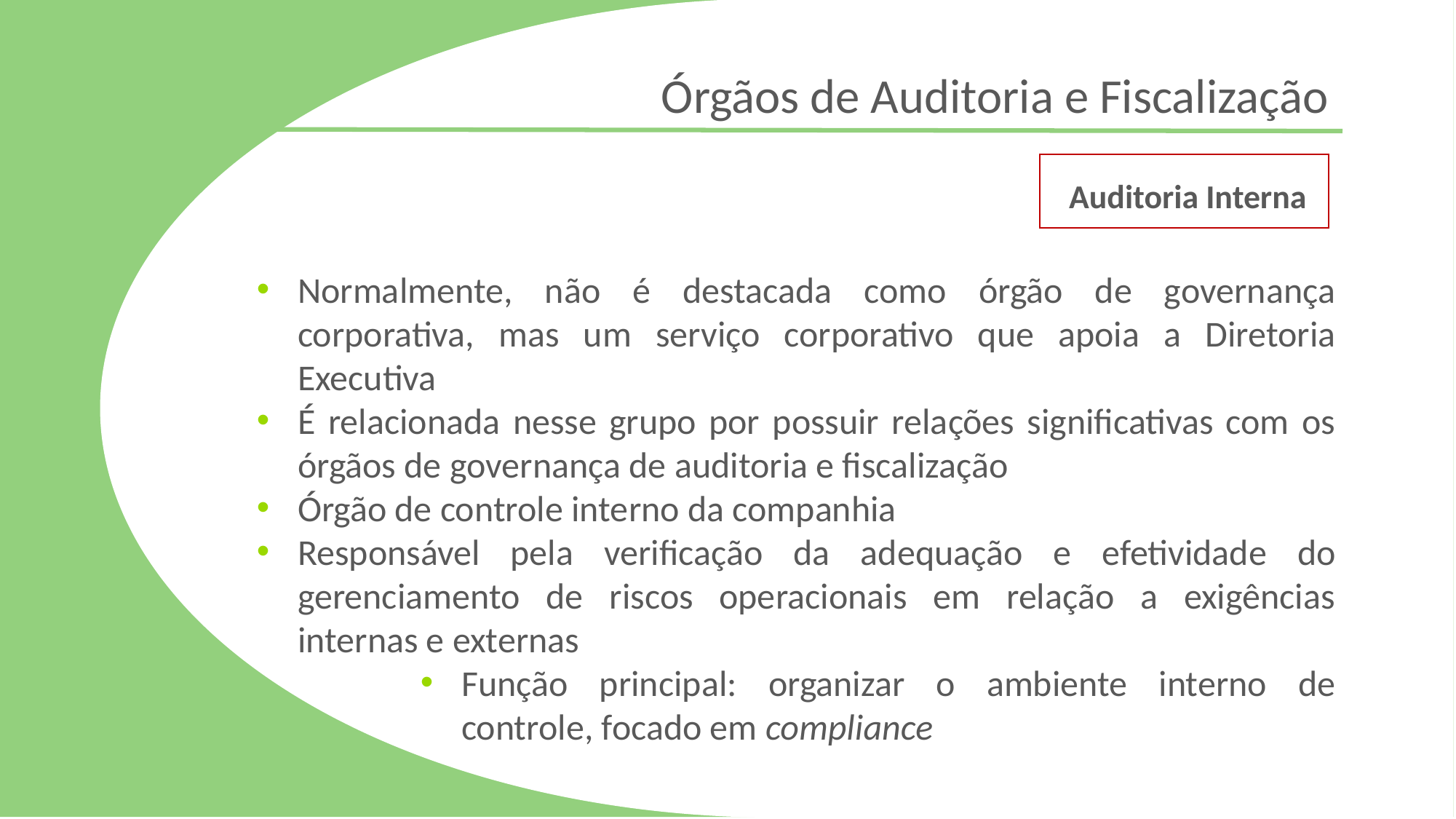

Órgãos de Auditoria e Fiscalização

Auditoria Interna
Normalmente, não é destacada como órgão de governança corporativa, mas um serviço corporativo que apoia a Diretoria Executiva
É relacionada nesse grupo por possuir relações significativas com os órgãos de governança de auditoria e fiscalização
Órgão de controle interno da companhia
Responsável pela verificação da adequação e efetividade do gerenciamento de riscos operacionais em relação a exigências internas e externas
Função principal: organizar o ambiente interno de controle, focado em compliance